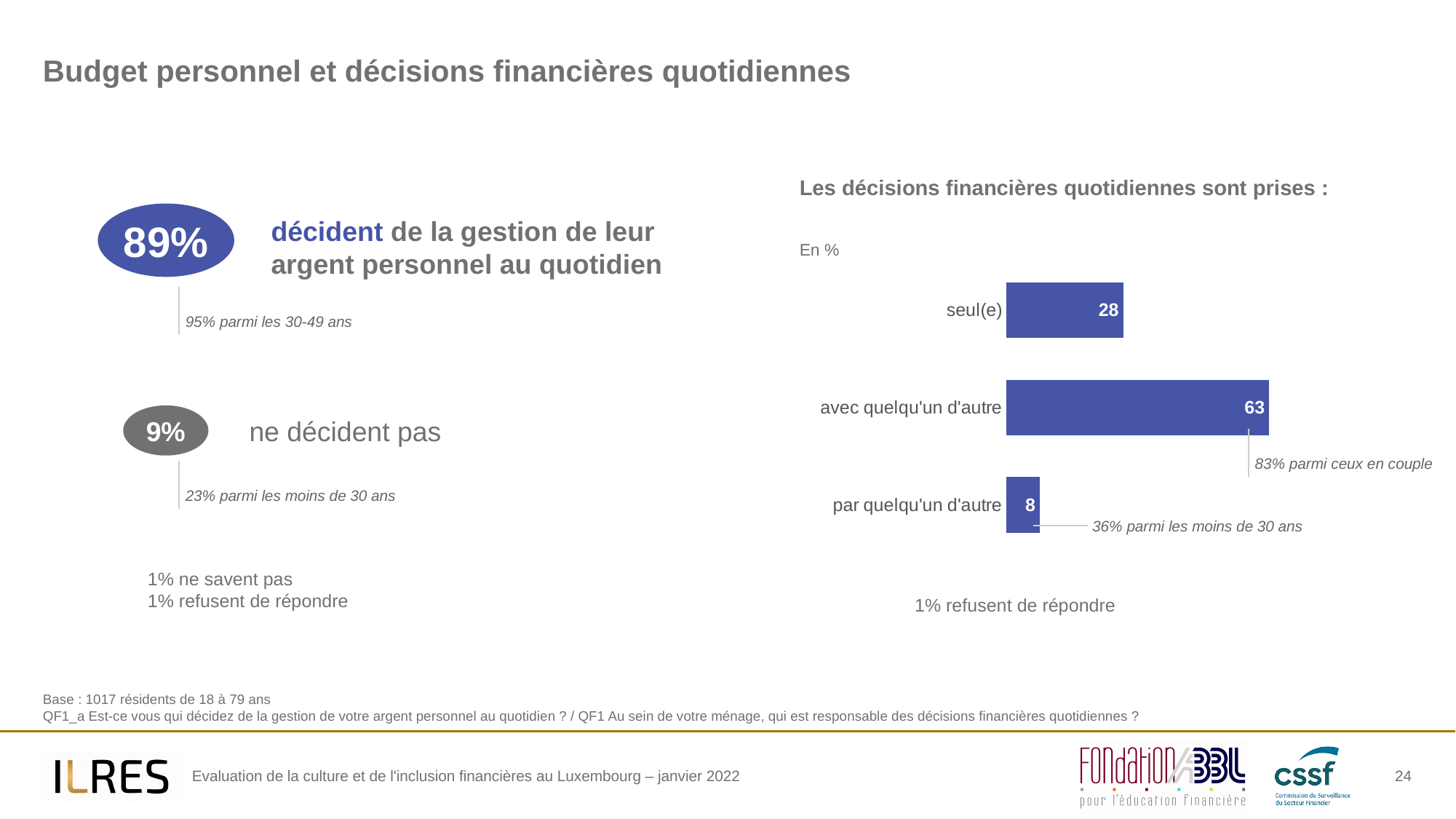

# Budget personnel et décisions financières quotidiennes
Les décisions financières quotidiennes sont prises :
89%
décident de la gestion de leur argent personnel au quotidien
En %

### Chart

| Category | Column2 |
|---|---|
| seul(e) | 28.0 |
| avec quelqu'un d'autre | 63.0 |
| par quelqu'un d'autre | 8.0 |
95% parmi les 30-49 ans
9%
ne décident pas
83% parmi ceux en couple
23% parmi les moins de 30 ans
36% parmi les moins de 30 ans
1% ne savent pas
1% refusent de répondre
1% refusent de répondre
Base : 1017 résidents de 18 à 79 ans
QF1_a Est-ce vous qui décidez de la gestion de votre argent personnel au quotidien ? / QF1 Au sein de votre ménage, qui est responsable des décisions financières quotidiennes ?
24